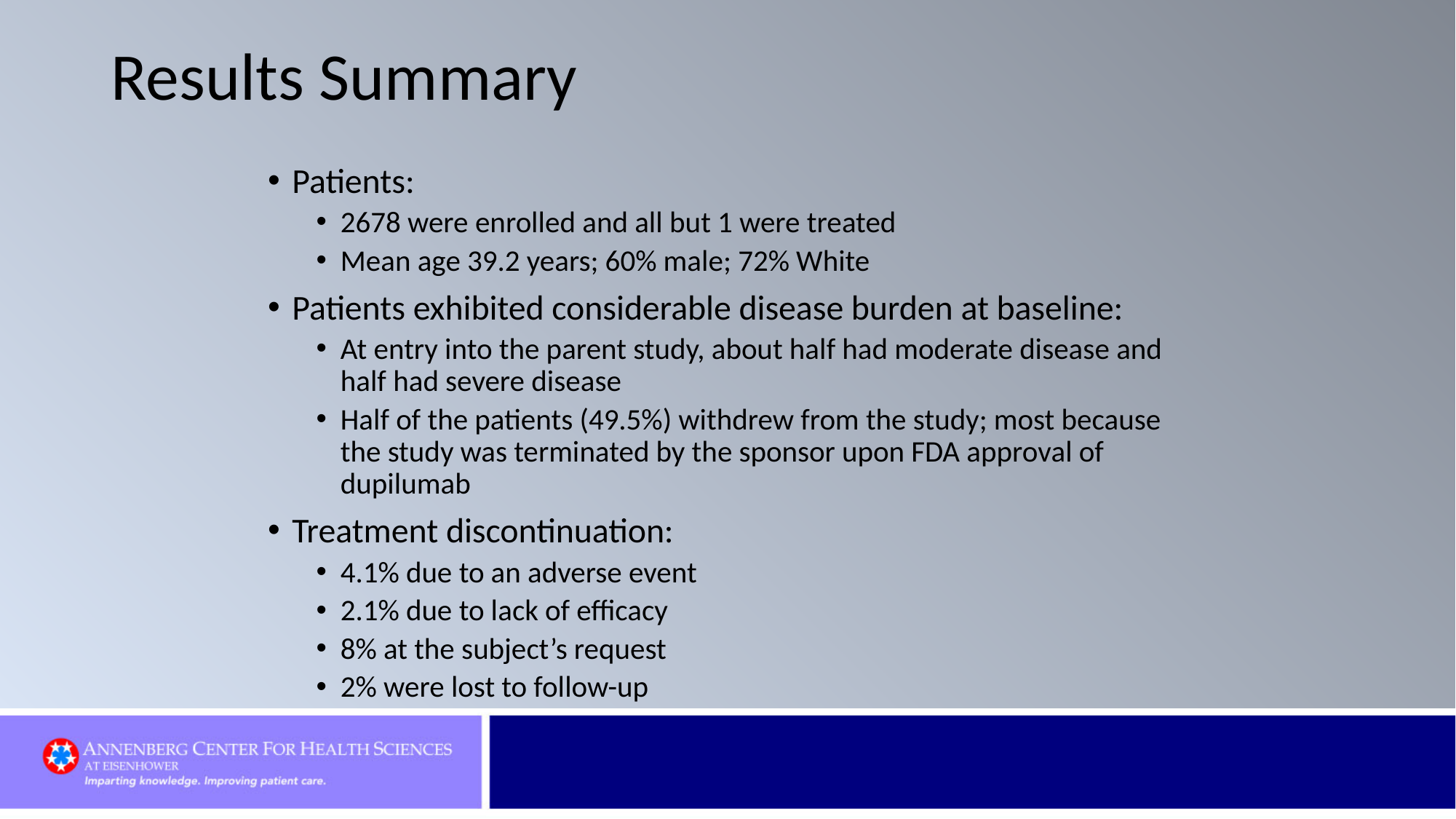

# Results Summary
Patients:
2678 were enrolled and all but 1 were treated
Mean age 39.2 years; 60% male; 72% White
Patients exhibited considerable disease burden at baseline:
At entry into the parent study, about half had moderate disease and half had severe disease
Half of the patients (49.5%) withdrew from the study; most because the study was terminated by the sponsor upon FDA approval of dupilumab
Treatment discontinuation:
4.1% due to an adverse event
2.1% due to lack of efficacy
8% at the subject’s request
2% were lost to follow-up